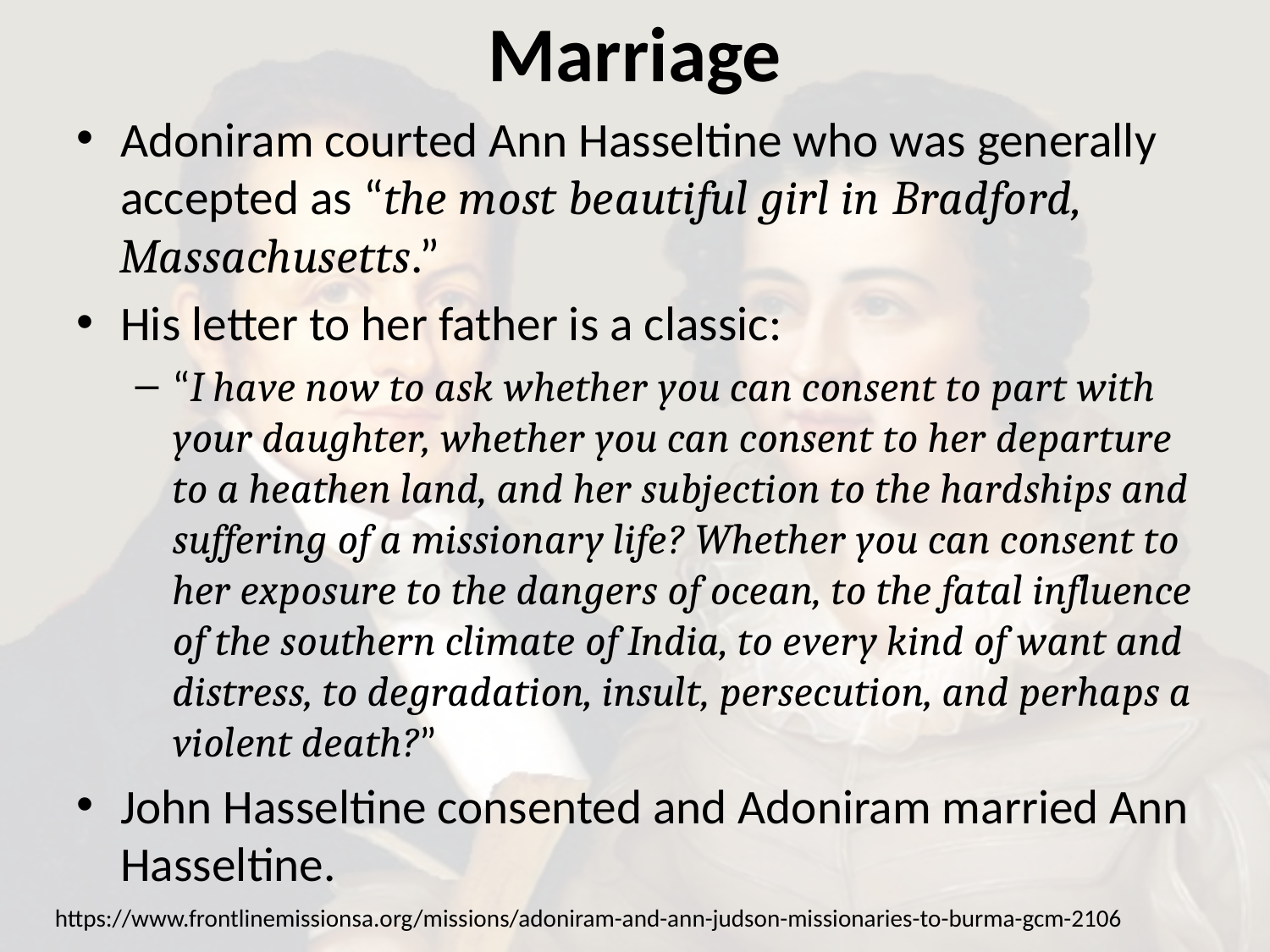

# Marriage
Adoniram courted Ann Hasseltine who was generally accepted as “the most beautiful girl in Bradford, Massachusetts.”
His letter to her father is a classic:
“I have now to ask whether you can consent to part with your daughter, whether you can consent to her departure to a heathen land, and her subjection to the hardships and suffering of a missionary life? Whether you can consent to her exposure to the dangers of ocean, to the fatal influence of the southern climate of India, to every kind of want and distress, to degradation, insult, persecution, and perhaps a violent death?”
John Hasseltine consented and Adoniram married Ann Hasseltine.
https://www.frontlinemissionsa.org/missions/adoniram-and-ann-judson-missionaries-to-burma-gcm-2106